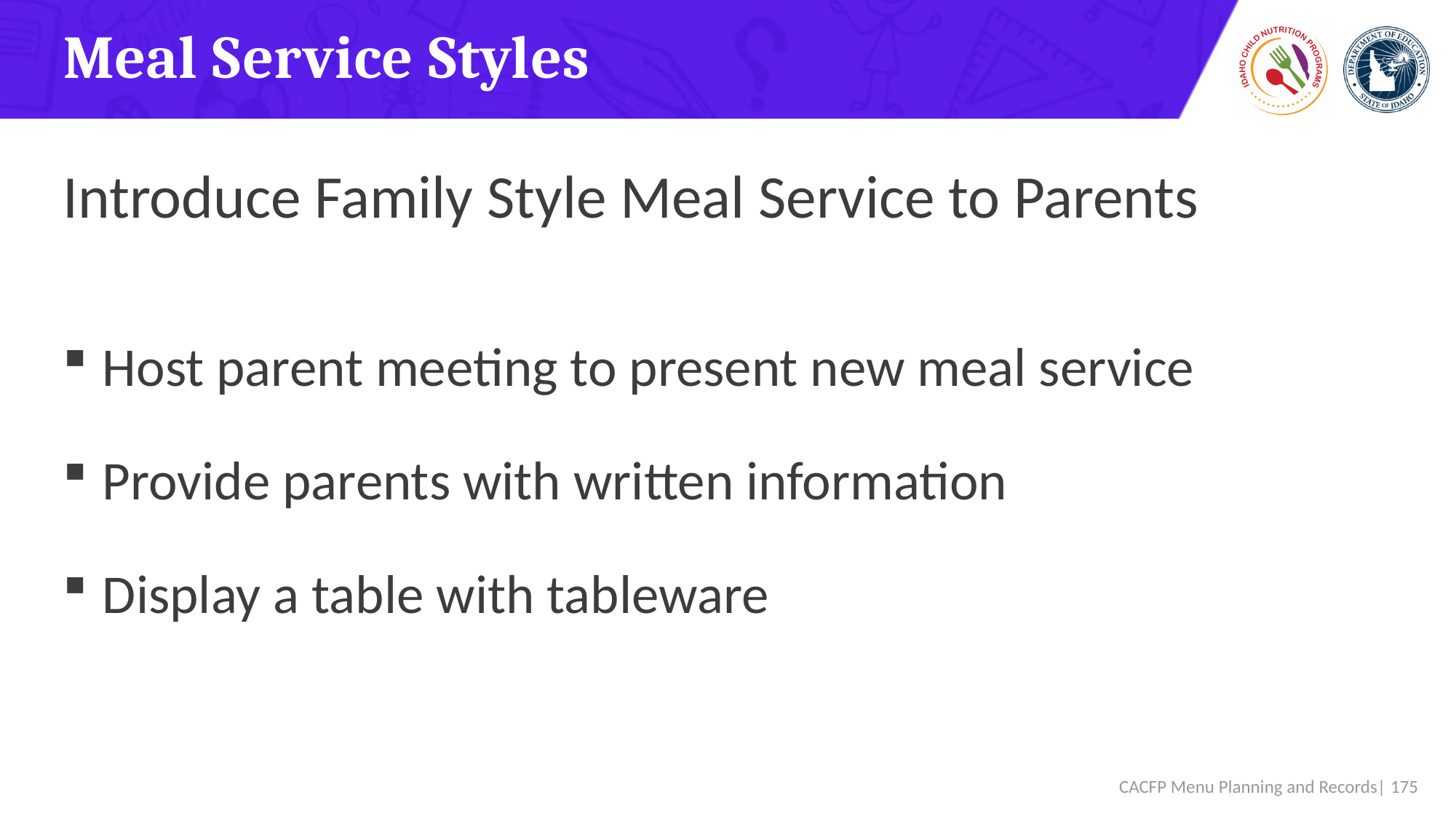

# Meal Service Styles
Introduce Family Style Meal Service to Parents

 Host parent meeting to present new meal service
 Provide parents with written information
 Display a table with tableware
 CACFP Menu Planning and Records| 175